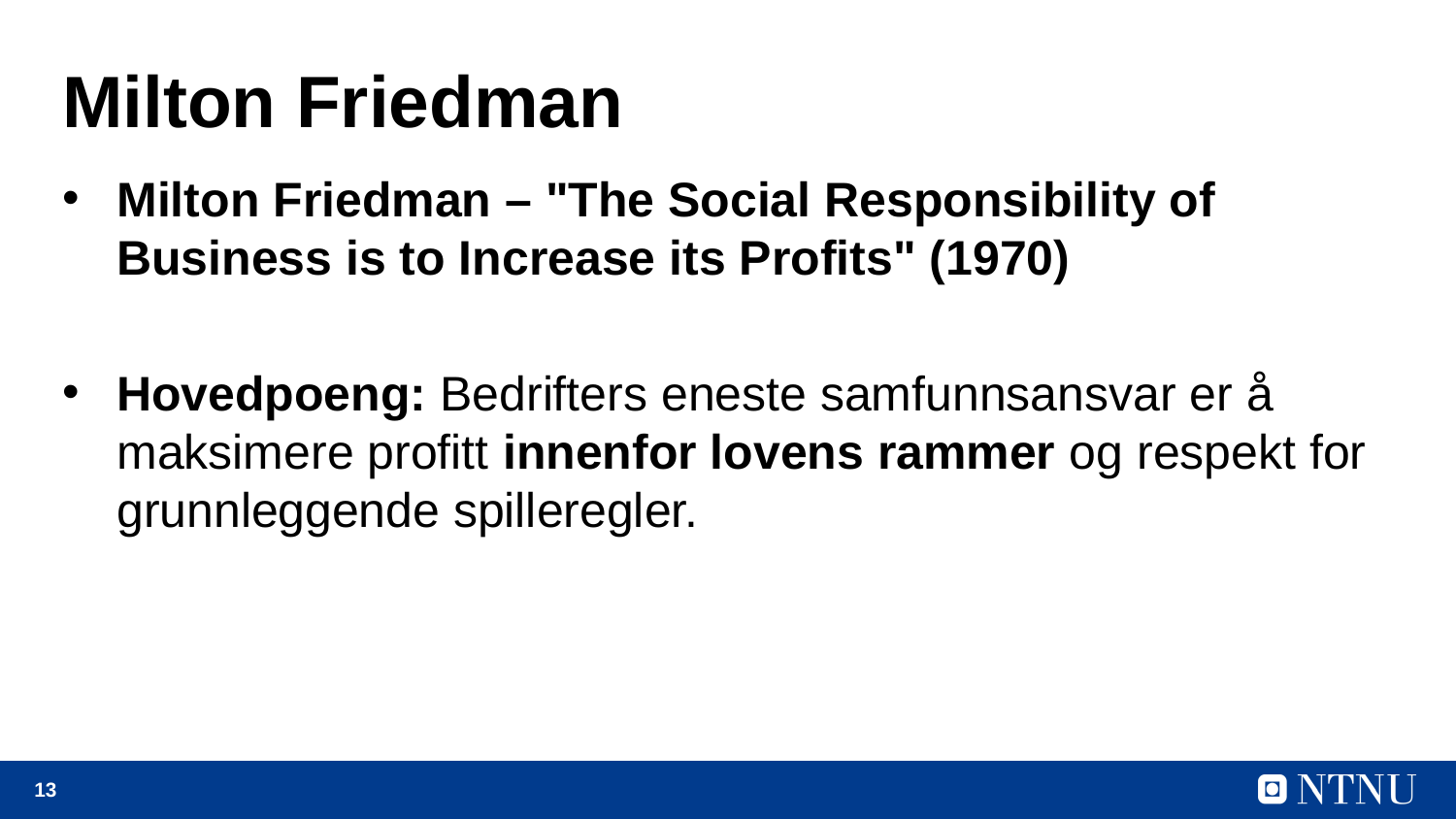

# Milton Friedman
Milton Friedman – "The Social Responsibility of Business is to Increase its Profits" (1970)

Hovedpoeng: Bedrifters eneste samfunnsansvar er å maksimere profitt innenfor lovens rammer og respekt for grunnleggende spilleregler.